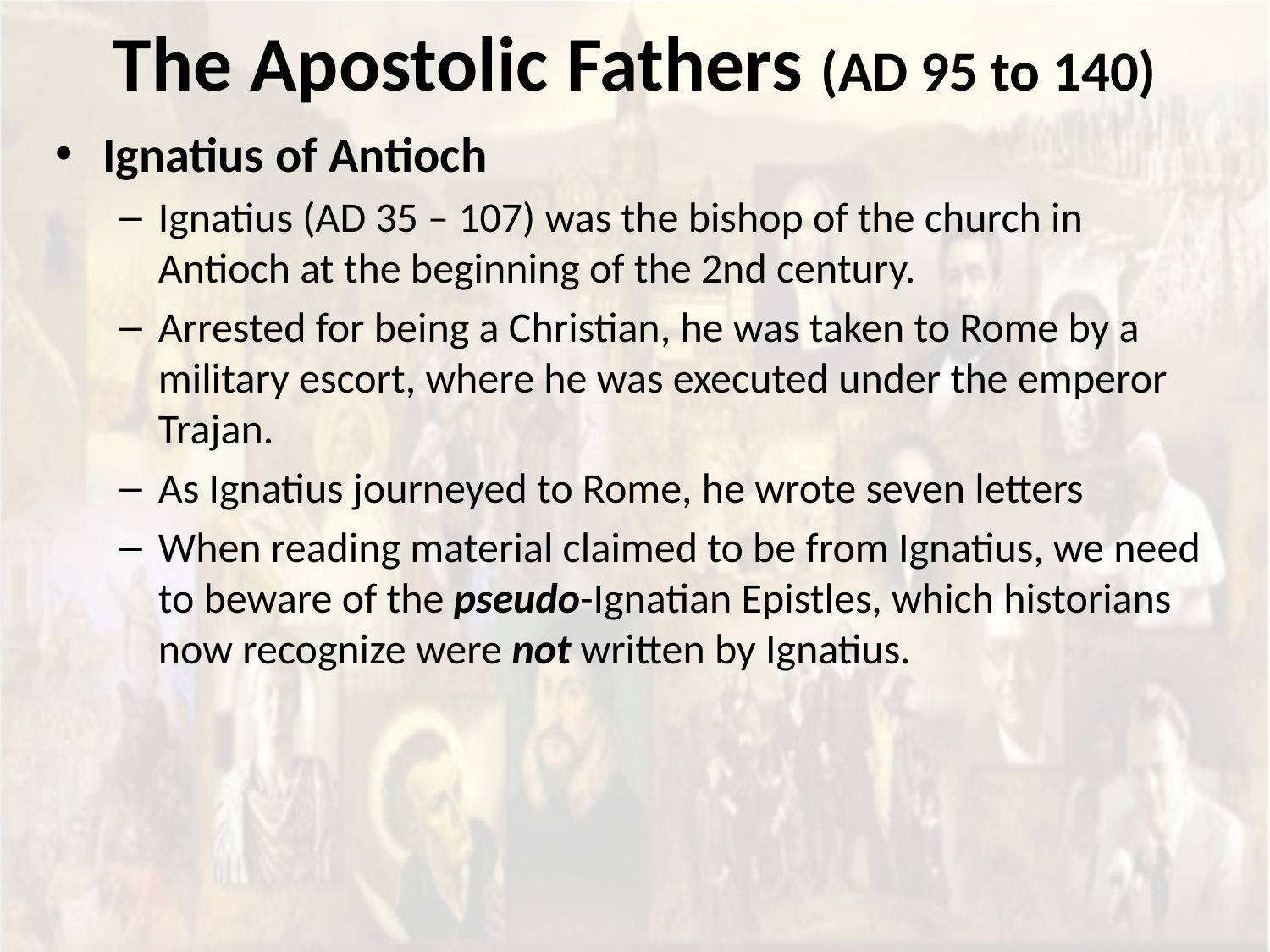

# The Apostolic Fathers (AD 95 to 140)
Ignatius of Antioch
Ignatius (AD 35 – 107) was the bishop of the church in Antioch at the beginning of the 2nd century.
Arrested for being a Christian, he was taken to Rome by a military escort, where he was executed under the emperor Trajan.
As Ignatius journeyed to Rome, he wrote seven letters
When reading material claimed to be from Ignatius, we need to beware of the pseudo-Ignatian Epistles, which historians now recognize were not written by Ignatius.